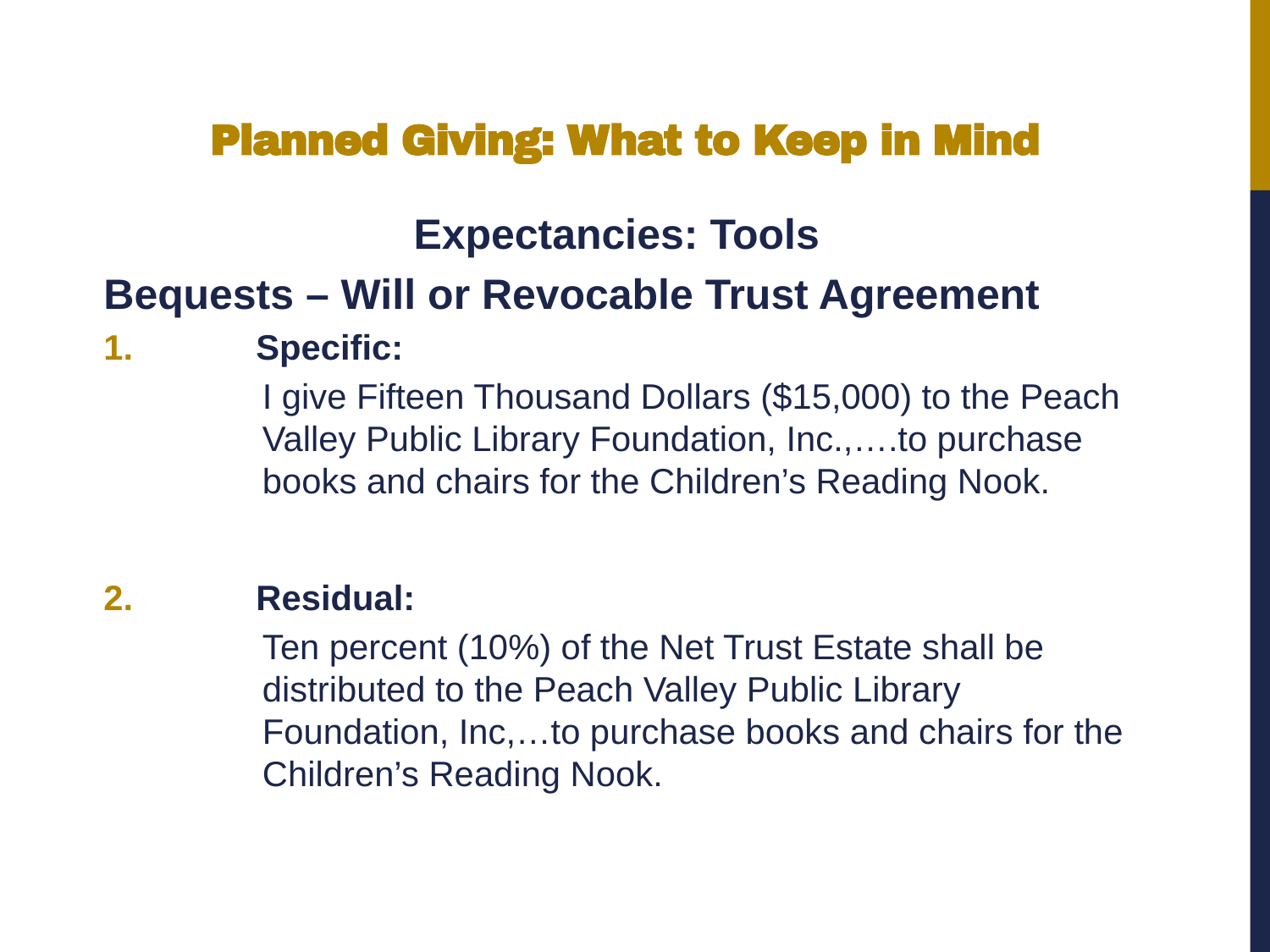

# Planned Giving: What to Keep in Mind
Expectancies: Tools
Bequests – Will or Revocable Trust Agreement
1.	Specific:
I give Fifteen Thousand Dollars ($15,000) to the Peach Valley Public Library Foundation, Inc.,….to purchase books and chairs for the Children’s Reading Nook.

2.	Residual:
Ten percent (10%) of the Net Trust Estate shall be distributed to the Peach Valley Public Library Foundation, Inc,…to purchase books and chairs for the Children’s Reading Nook.